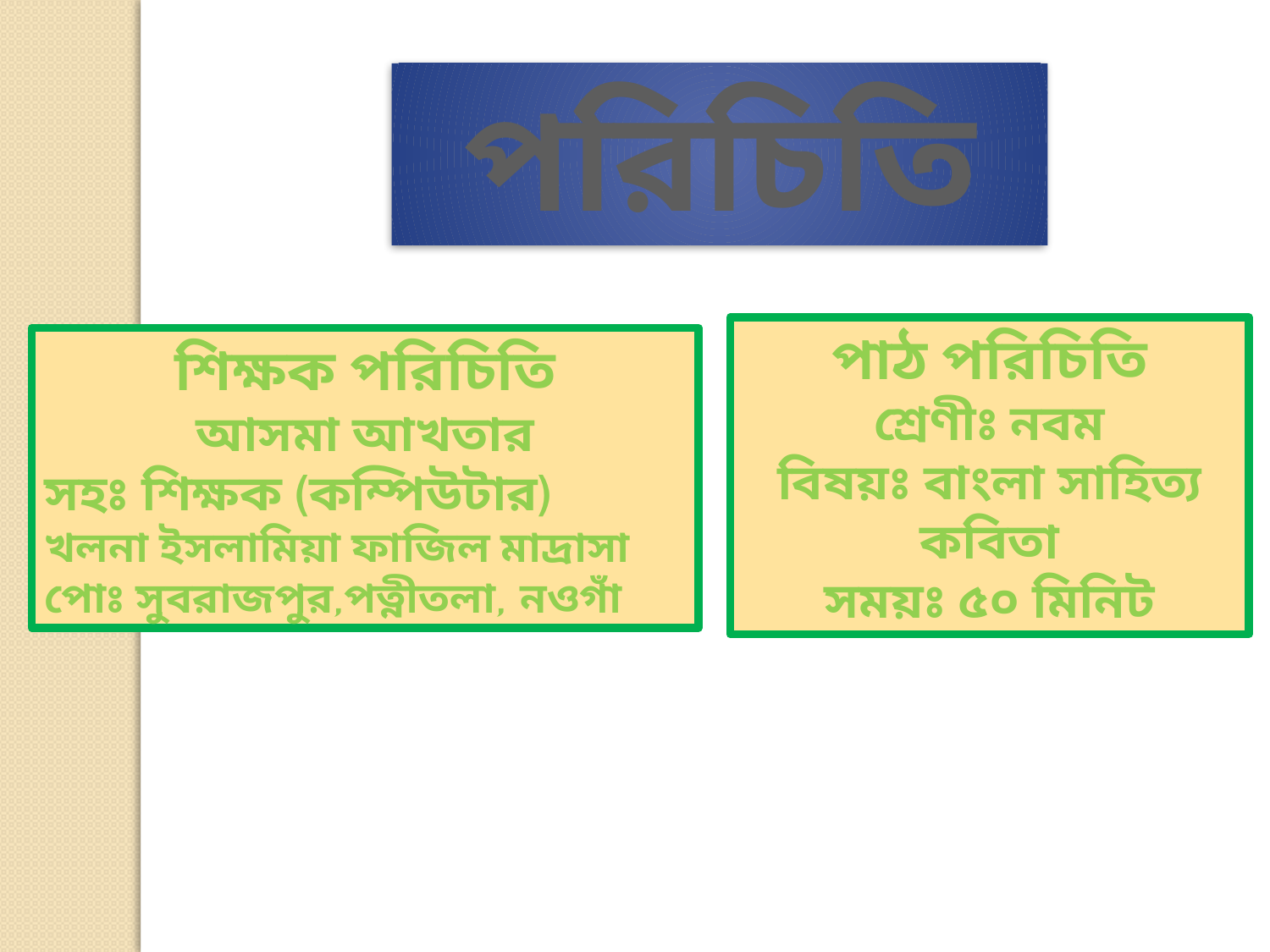

পরিচিতি
পাঠ পরিচিতি
শ্রেণীঃ নবম
বিষয়ঃ বাংলা সাহিত্য
কবিতা
সময়ঃ ৫০ মিনিট
শিক্ষক পরিচিতি
আসমা আখতার
সহঃ শিক্ষক (কম্পিউটার)
খলনা ইসলামিয়া ফাজিল মাদ্রাসা
পোঃ সুবরাজপুর,পত্নীতলা, নওগাঁ